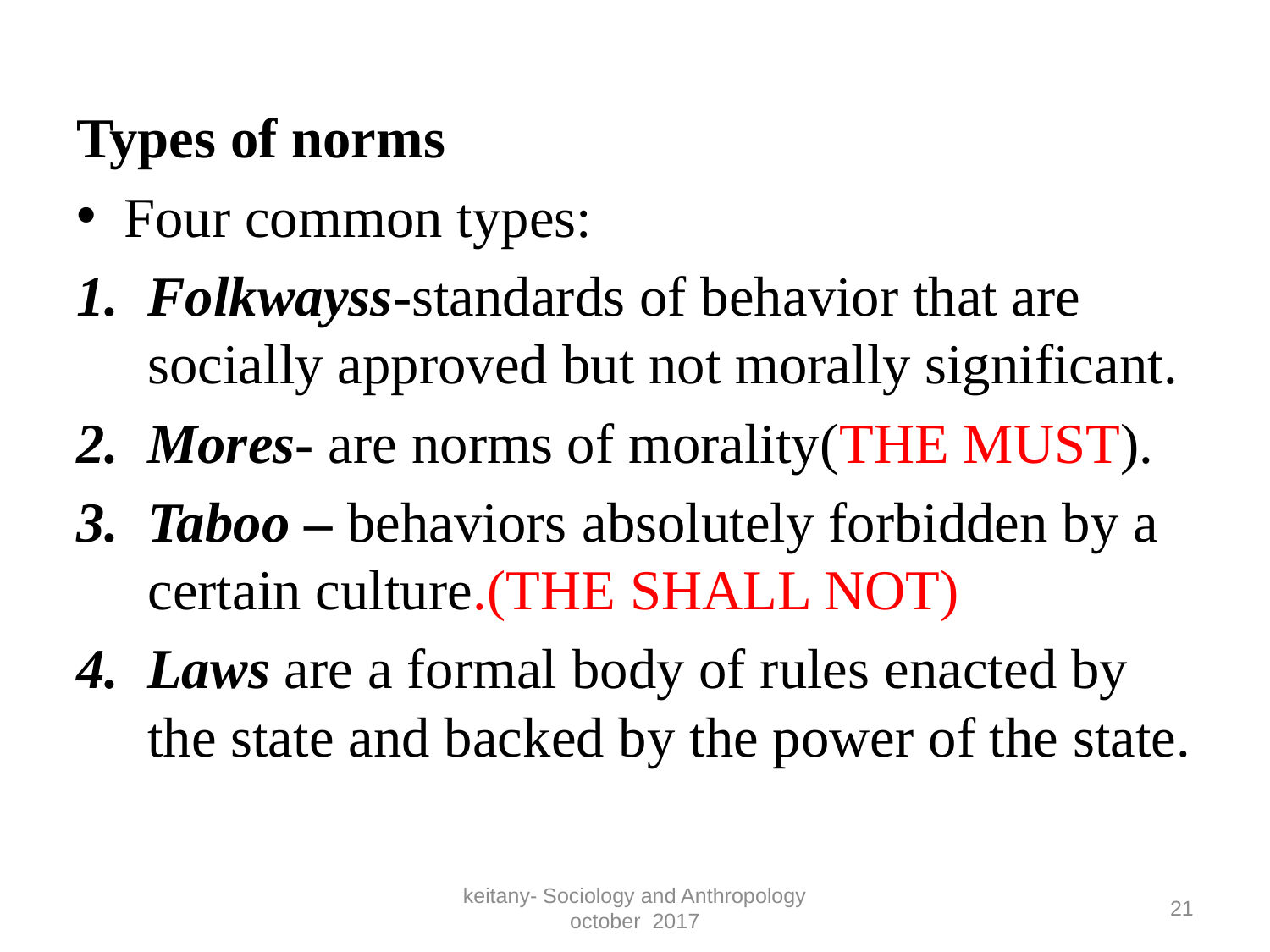

#
Types of norms
Four common types:
Folkwayss-standards of behavior that are socially approved but not morally significant.
Mores- are norms of morality(THE MUST).
Taboo – behaviors absolutely forbidden by a certain culture.(THE SHALL NOT)
Laws are a formal body of rules enacted by the state and backed by the power of the state.
keitany- Sociology and Anthropology october  2017
21